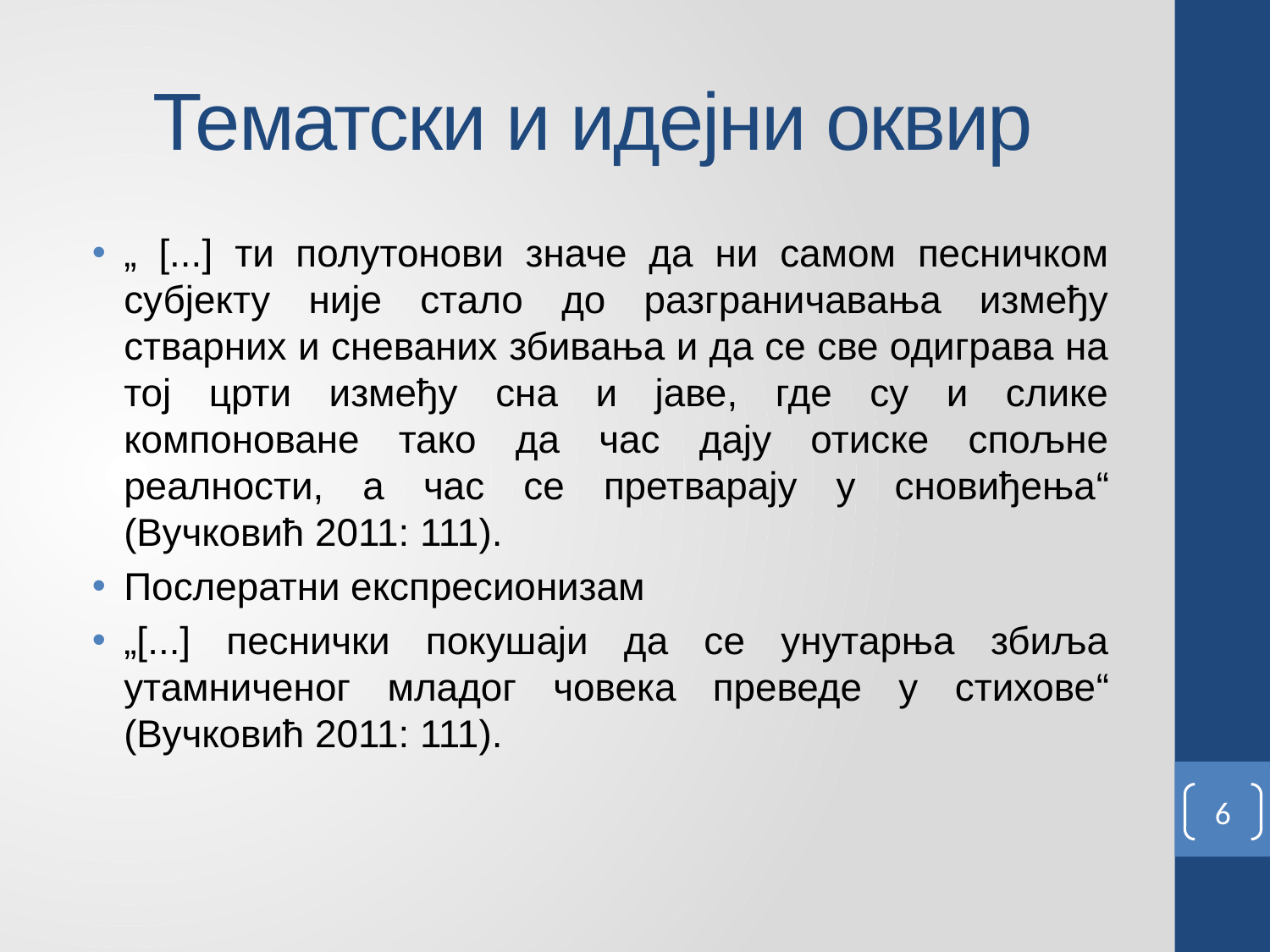

# Тематски и идејни оквир
„ [...] ти полутонови значе да ни самом песничком субјекту није стало до разграничавања између стварних и сневаних збивања и да се све одиграва на тој црти између сна и јаве, где су и слике компоноване тако да час дају отиске спољне реалности, а час се претварају у сновиђења“ (Вучковић 2011: 111).
Послератни експресионизам
„[...] песнички покушаји да се унутарња збиља утамниченог младог човека преведе у стихове“ (Вучковић 2011: 111).
6